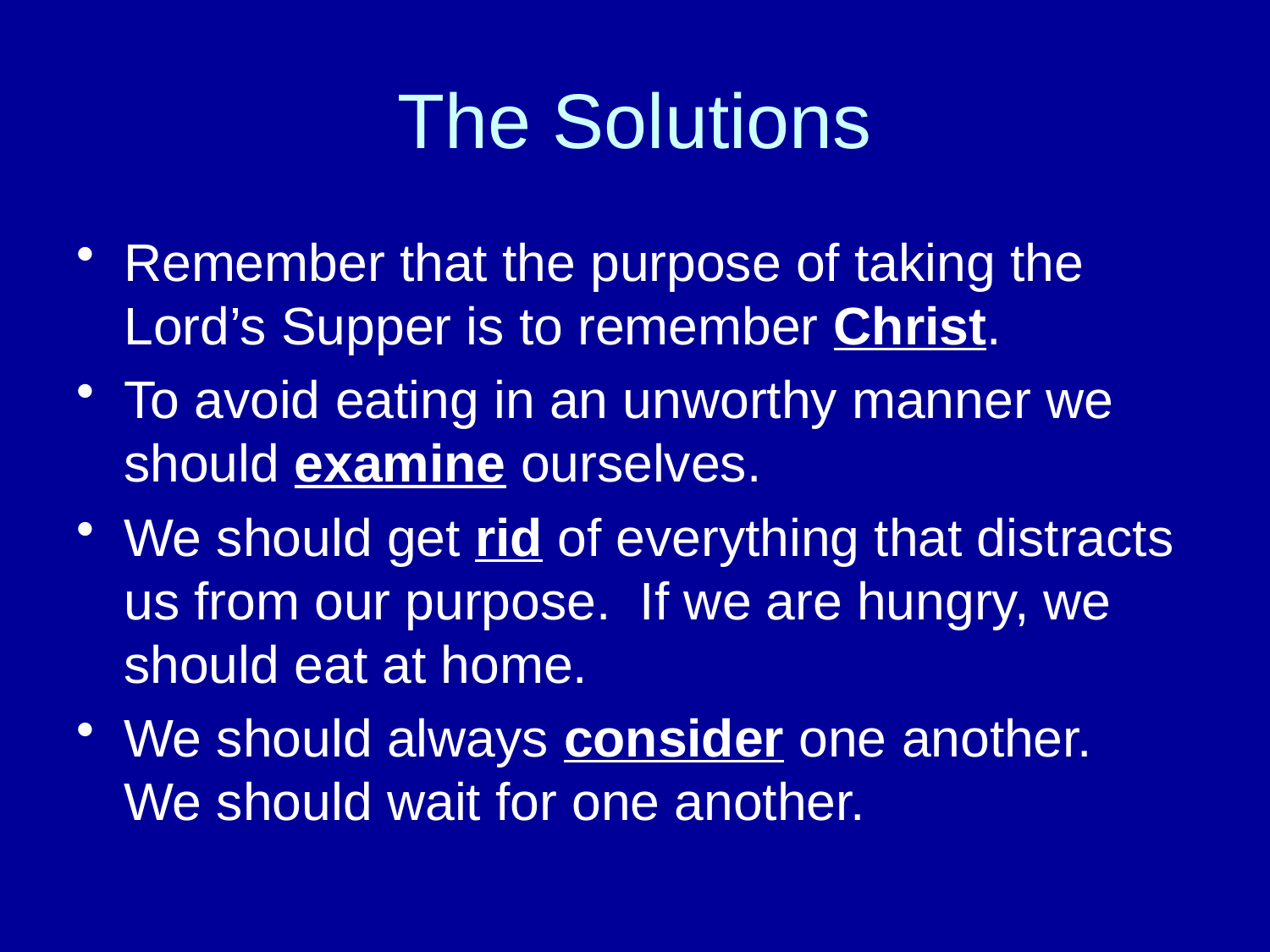

# The Solutions
Remember that the purpose of taking the Lord’s Supper is to remember Christ.
To avoid eating in an unworthy manner we should examine ourselves.
We should get rid of everything that distracts us from our purpose.  If we are hungry, we should eat at home.
We should always consider one another.  We should wait for one another.